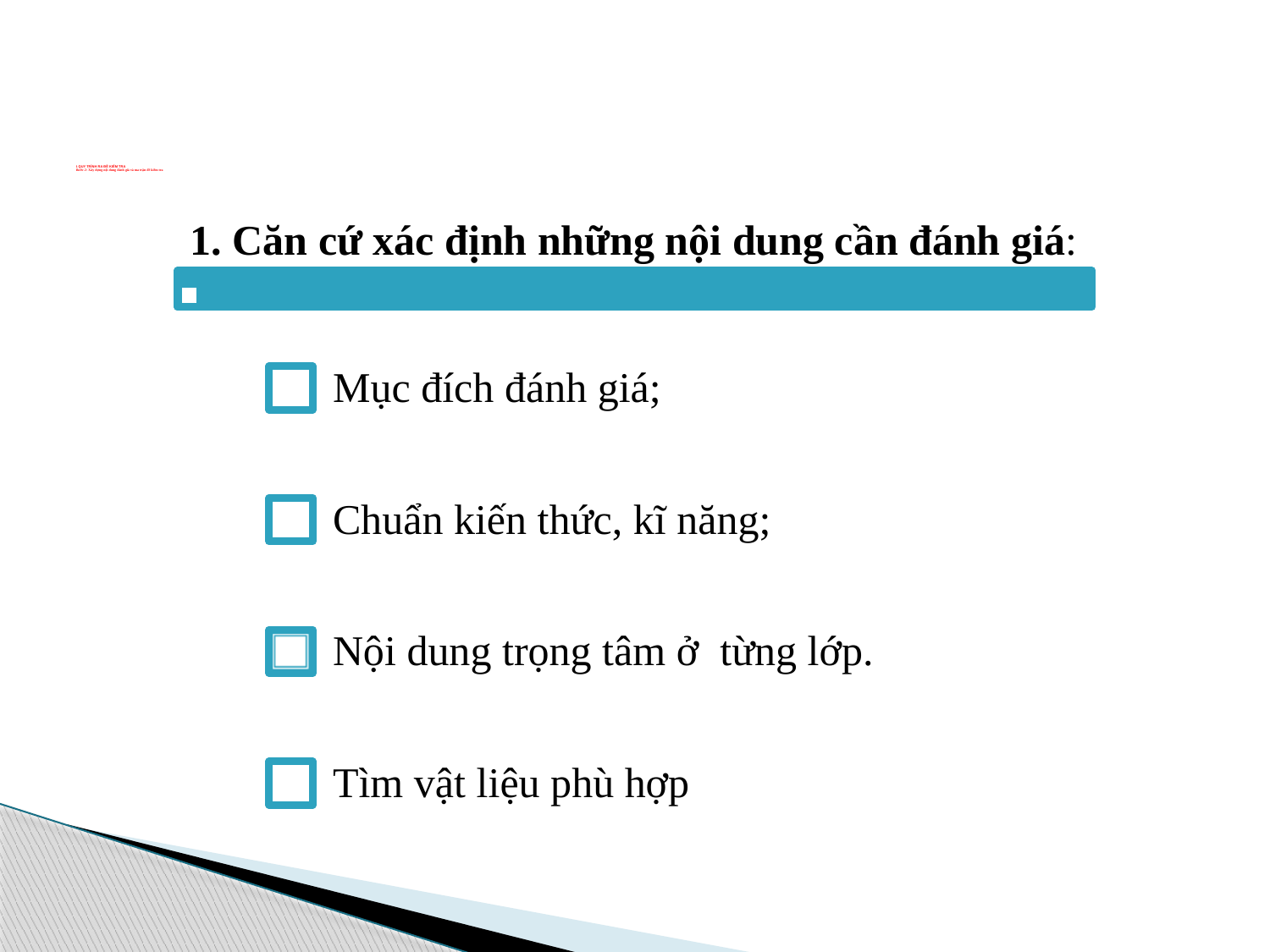

# I. QUY TRÌNH RA ĐỀ KIỂM TRA Bước 2: Xây dựng nội dung đánh giá và ma trận đề kiểm tra
1. Căn cứ xác định những nội dung cần đánh giá:
Mục đích đánh giá;
Chuẩn kiến thức, kĩ năng;
Nội dung trọng tâm ở  từng lớp.
Tìm vật liệu phù hợp